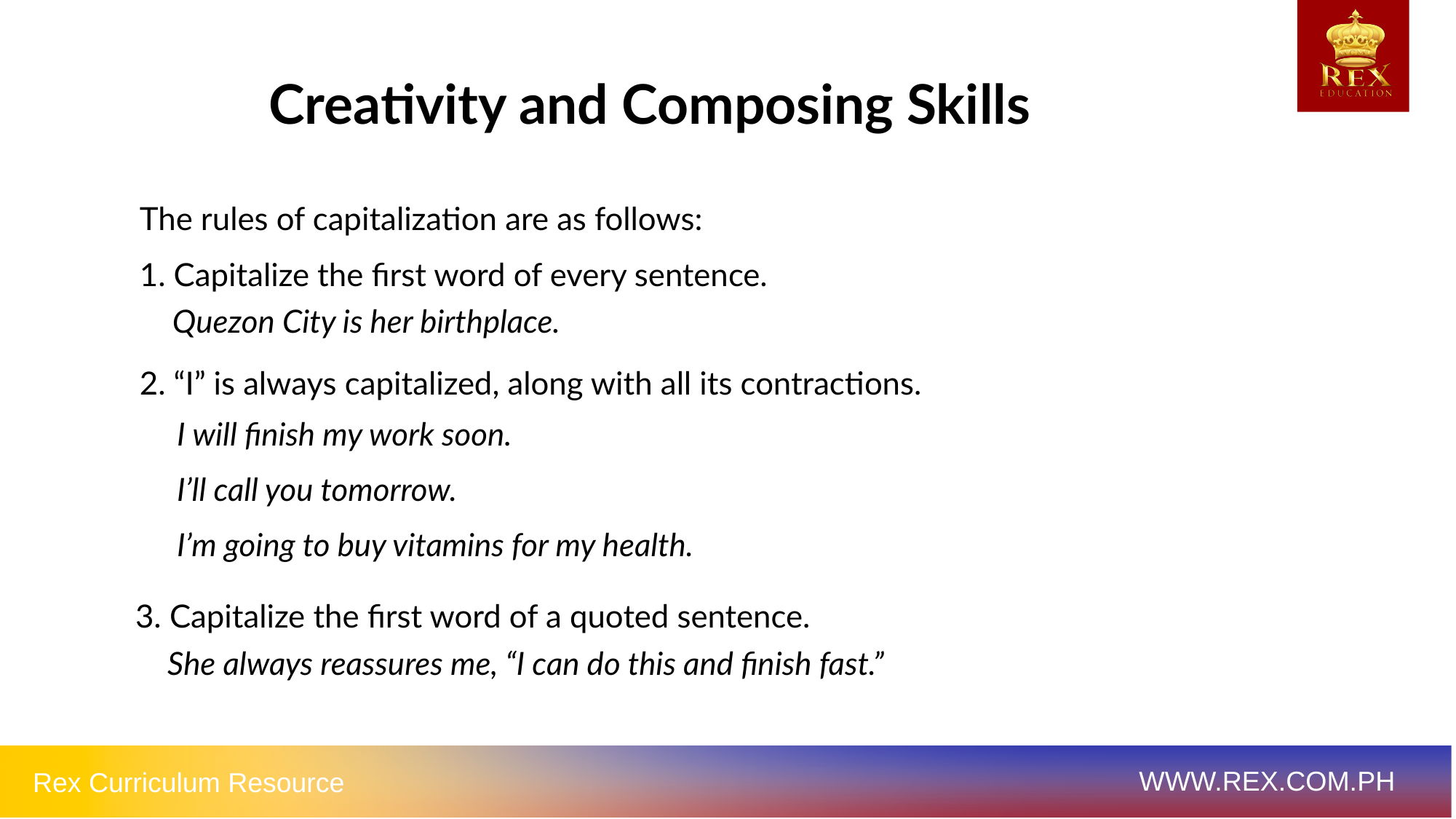

Creativity and Composing Skills
The rules of capitalization are as follows:
1. Capitalize the first word of every sentence.
    Quezon City is her birthplace.
2. “I” is always capitalized, along with all its contractions.
     I will finish my work soon.
     I’ll call you tomorrow.
     I’m going to buy vitamins for my health.
3. Capitalize the first word of a quoted sentence.
    She always reassures me, “I can do this and finish fast.”